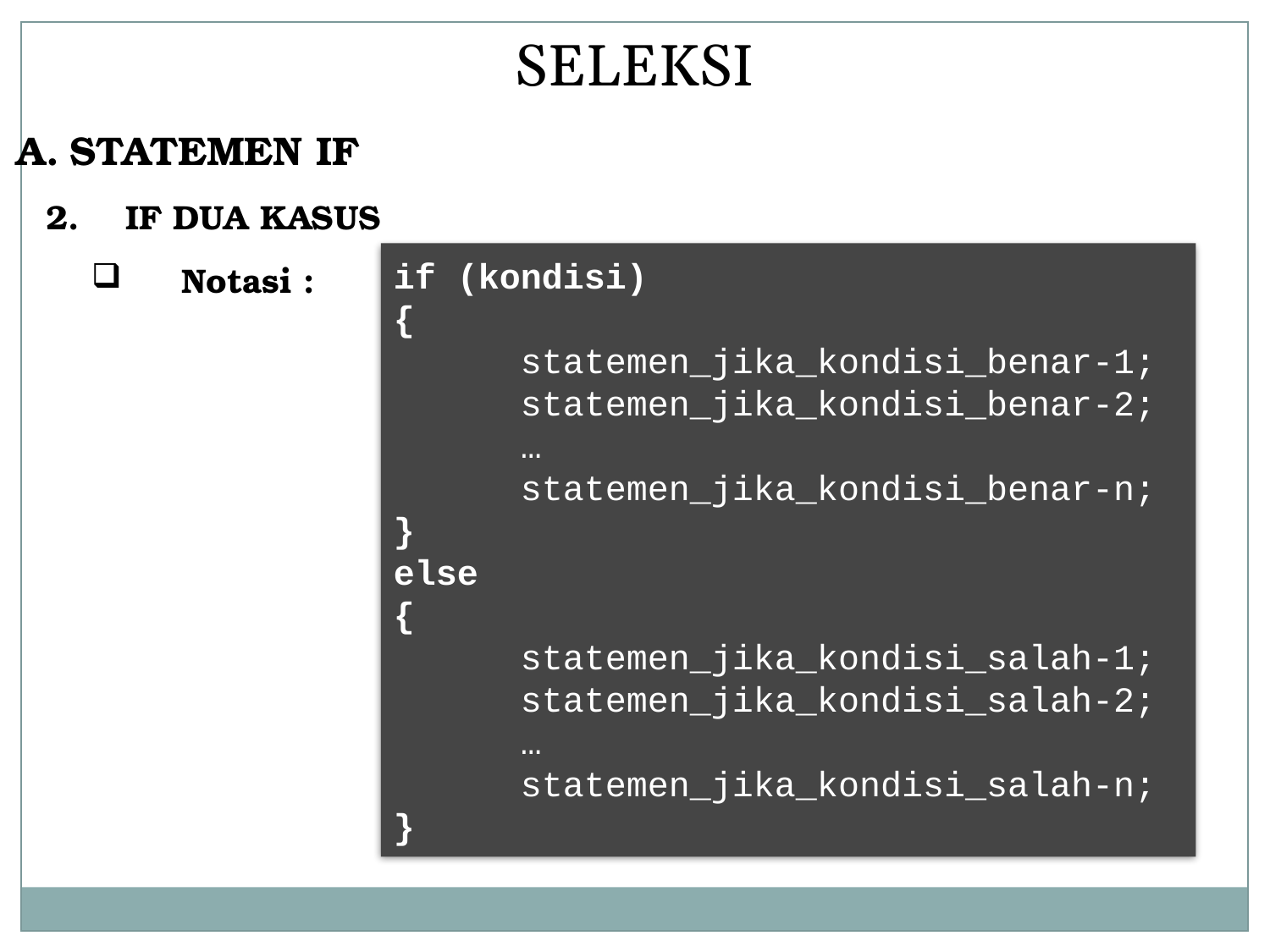

SELEKSI
STATEMEN IF
IF DUA KASUS
Notasi :
if (kondisi)
{
	statemen_jika_kondisi_benar-1;
	statemen_jika_kondisi_benar-2;
	…
	statemen_jika_kondisi_benar-n;
}
else
{
	statemen_jika_kondisi_salah-1;
	statemen_jika_kondisi_salah-2;
	…
	statemen_jika_kondisi_salah-n;
}